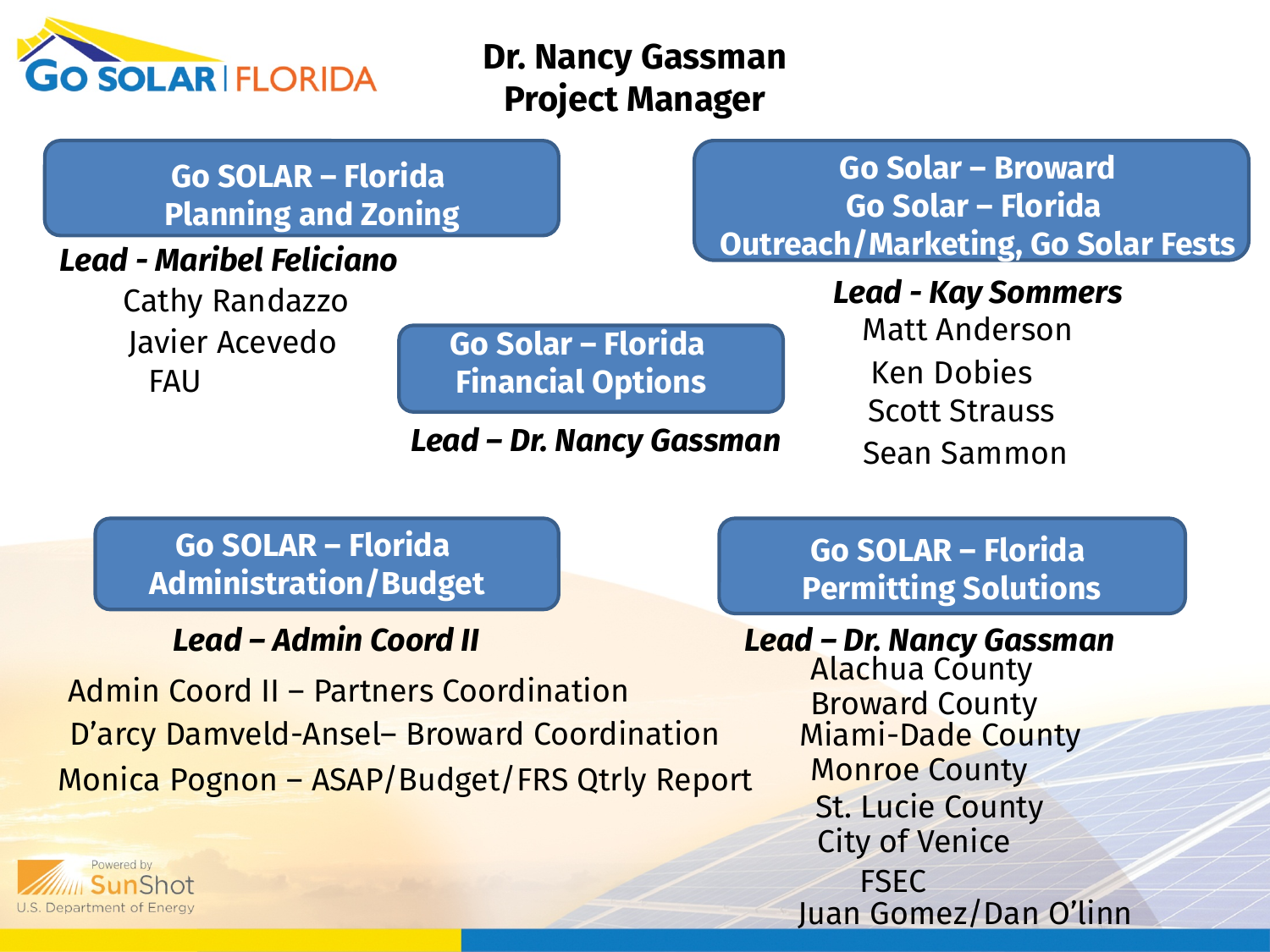

Dr. Nancy Gassman
Project Manager

Go Solar – Broward
Go Solar – Florida
Outreach/Marketing, Go Solar Fests
Go SOLAR – Florida
Planning and Zoning
Lead - Maribel Feliciano
Lead - Kay Sommers
Cathy Randazzo
Matt Anderson
Javier Acevedo
Go Solar – Florida
Financial Options

Ken Dobies
FAU
Scott Strauss
Lead – Dr. Nancy Gassman
Sean Sammon
Go SOLAR – Florida
Administration/Budget

Go SOLAR – Florida
Permitting Solutions
Lead – Admin Coord II
Lead – Dr. Nancy Gassman
Alachua County
Admin Coord II – Partners Coordination
Broward County
D’arcy Damveld-Ansel– Broward Coordination
Miami-Dade County
Monroe County
Monica Pognon – ASAP/Budget/FRS Qtrly Report
St. Lucie County
City of Venice
FSEC
Juan Gomez/Dan O’linn